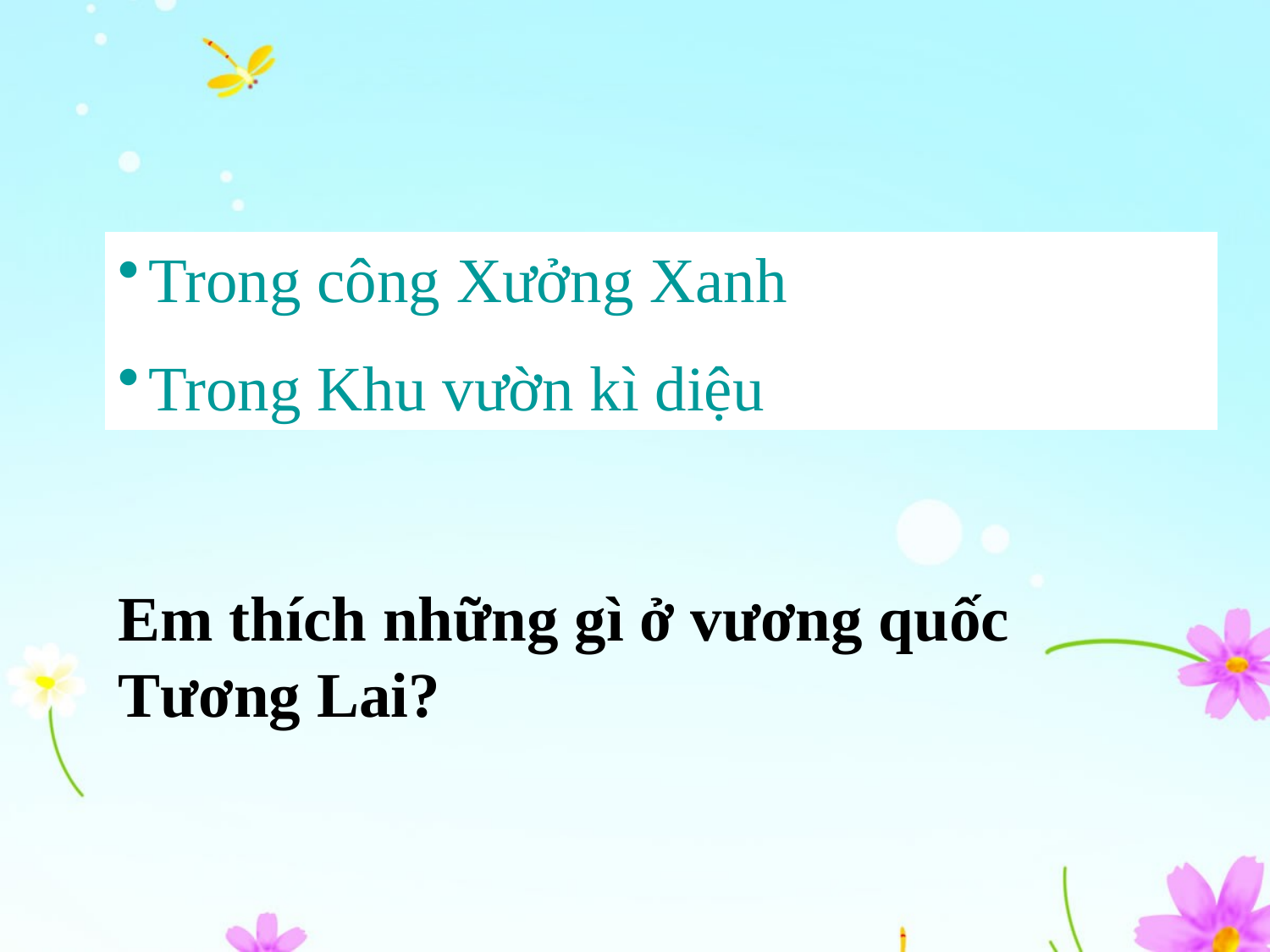

#

Trong công Xưởng Xanh
Trong Khu vườn kì diệu

Em thích những gì ở vương quốc Tương Lai?